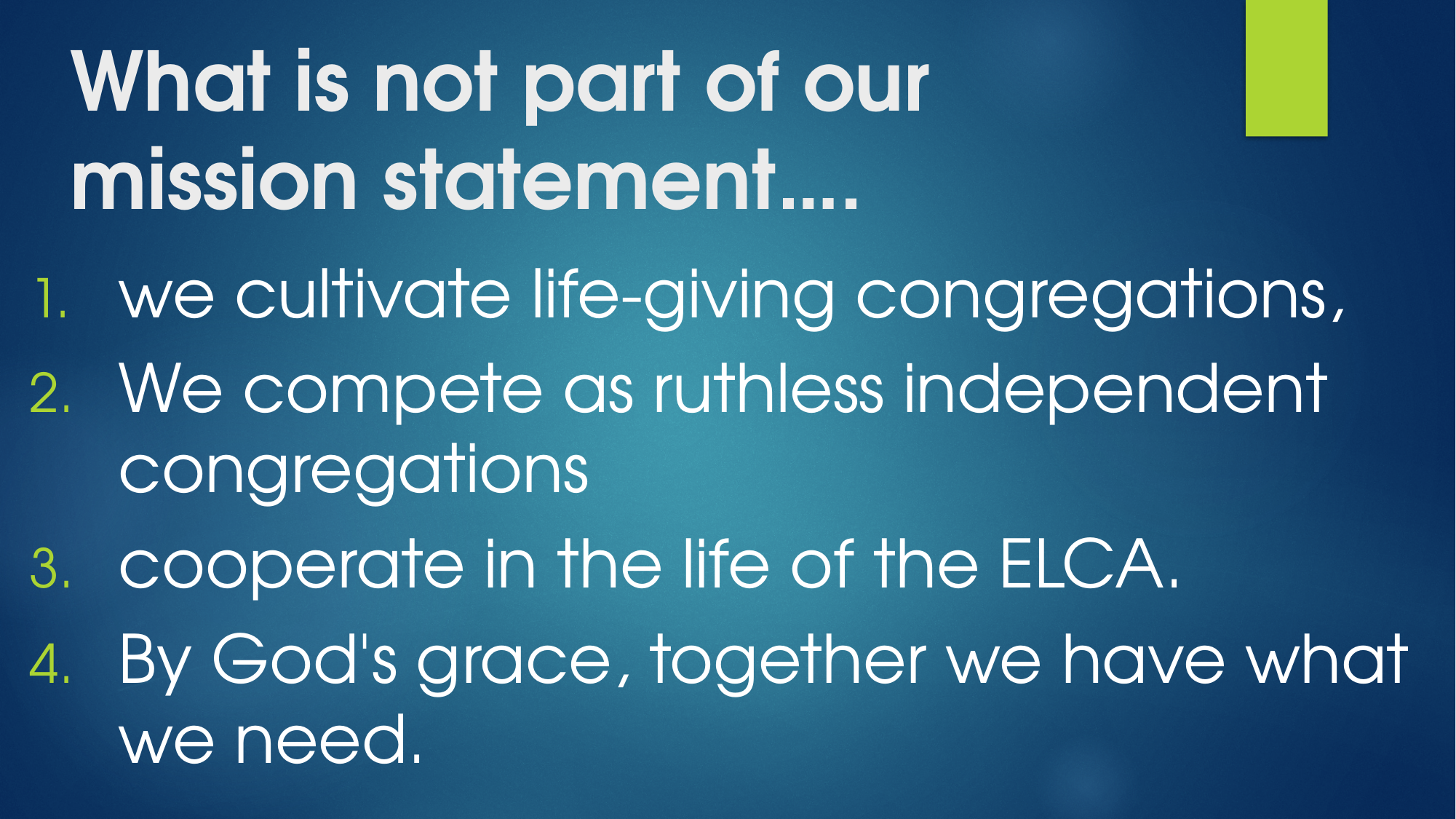

# What is not part of our mission statement….
we cultivate life-giving congregations,
We compete as ruthless independent congregations
cooperate in the life of the ELCA.
By God's grace, together we have what we need.